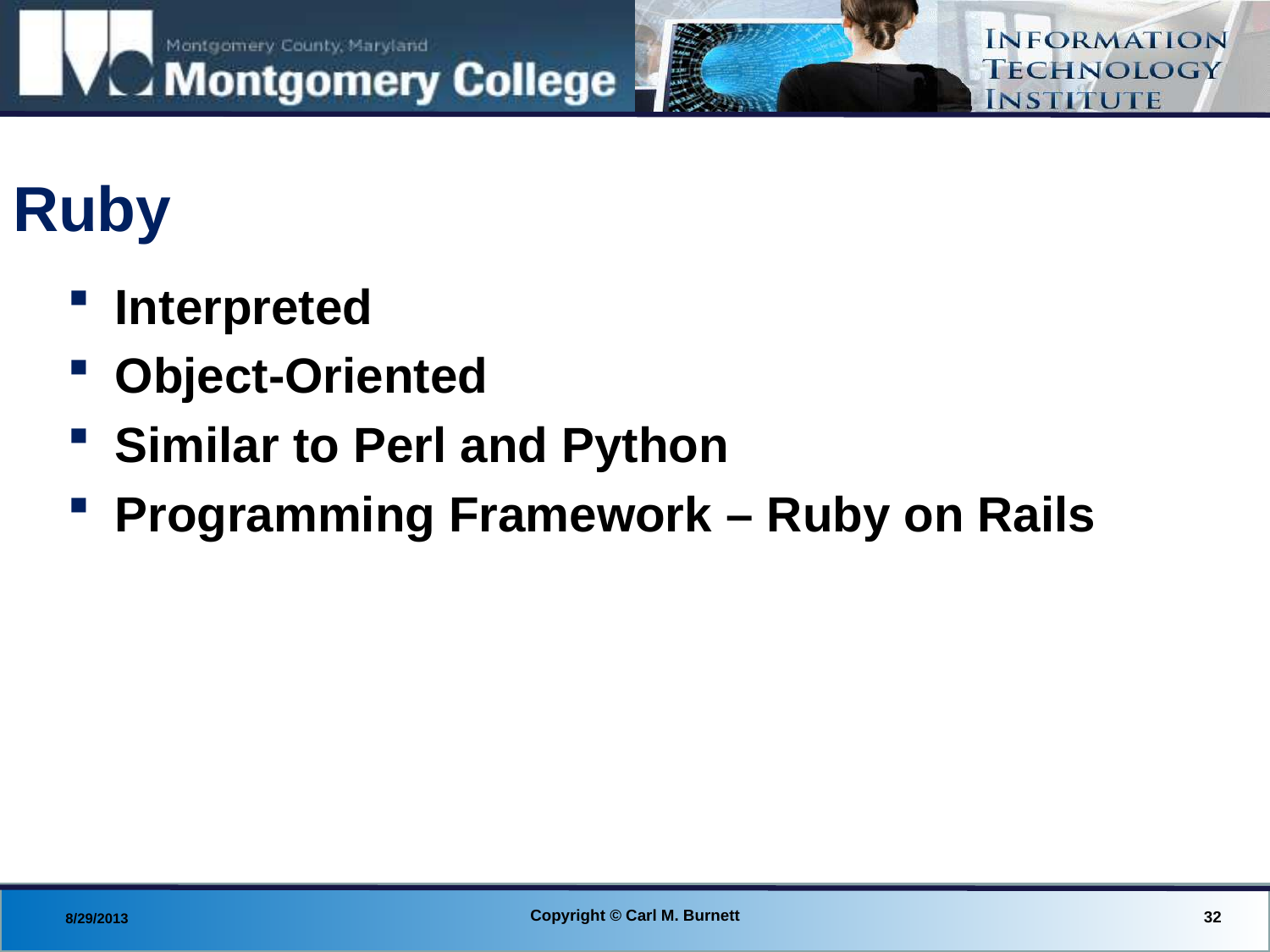

# Ruby
Interpreted
Object-Oriented
Similar to Perl and Python
Programming Framework – Ruby on Rails
Copyright © Carl M. Burnett
32
8/29/2013